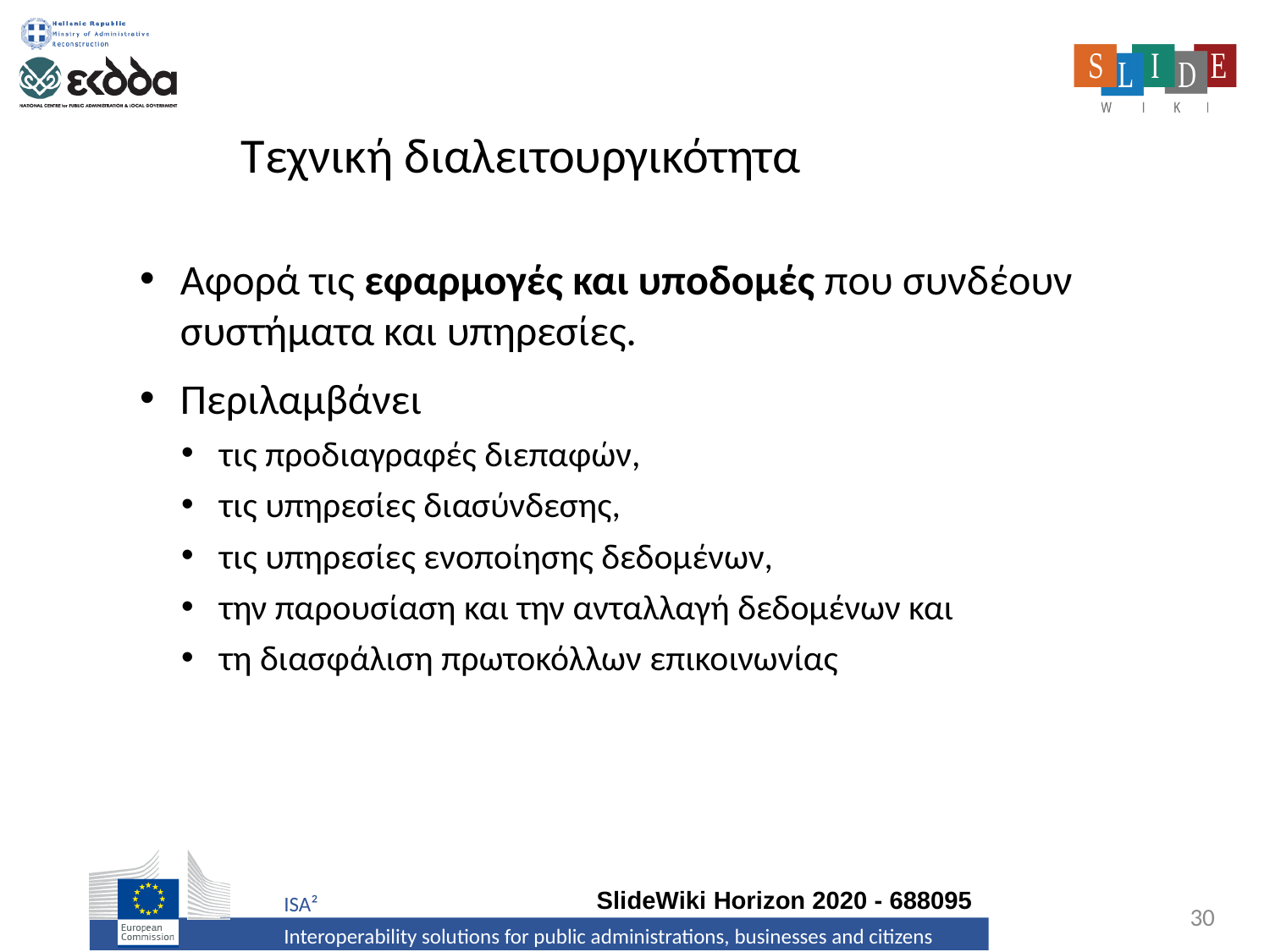

# Τεχνική διαλειτουργικότητα
Αφορά τις εφαρμογές και υποδομές που συνδέουν συστήματα και υπηρεσίες.
Περιλαμβάνει
τις προδιαγραφές διεπαφών,
τις υπηρεσίες διασύνδεσης,
τις υπηρεσίες ενοποίησης δεδομένων,
την παρουσίαση και την ανταλλαγή δεδομένων και
τη διασφάλιση πρωτοκόλλων επικοινωνίας
30